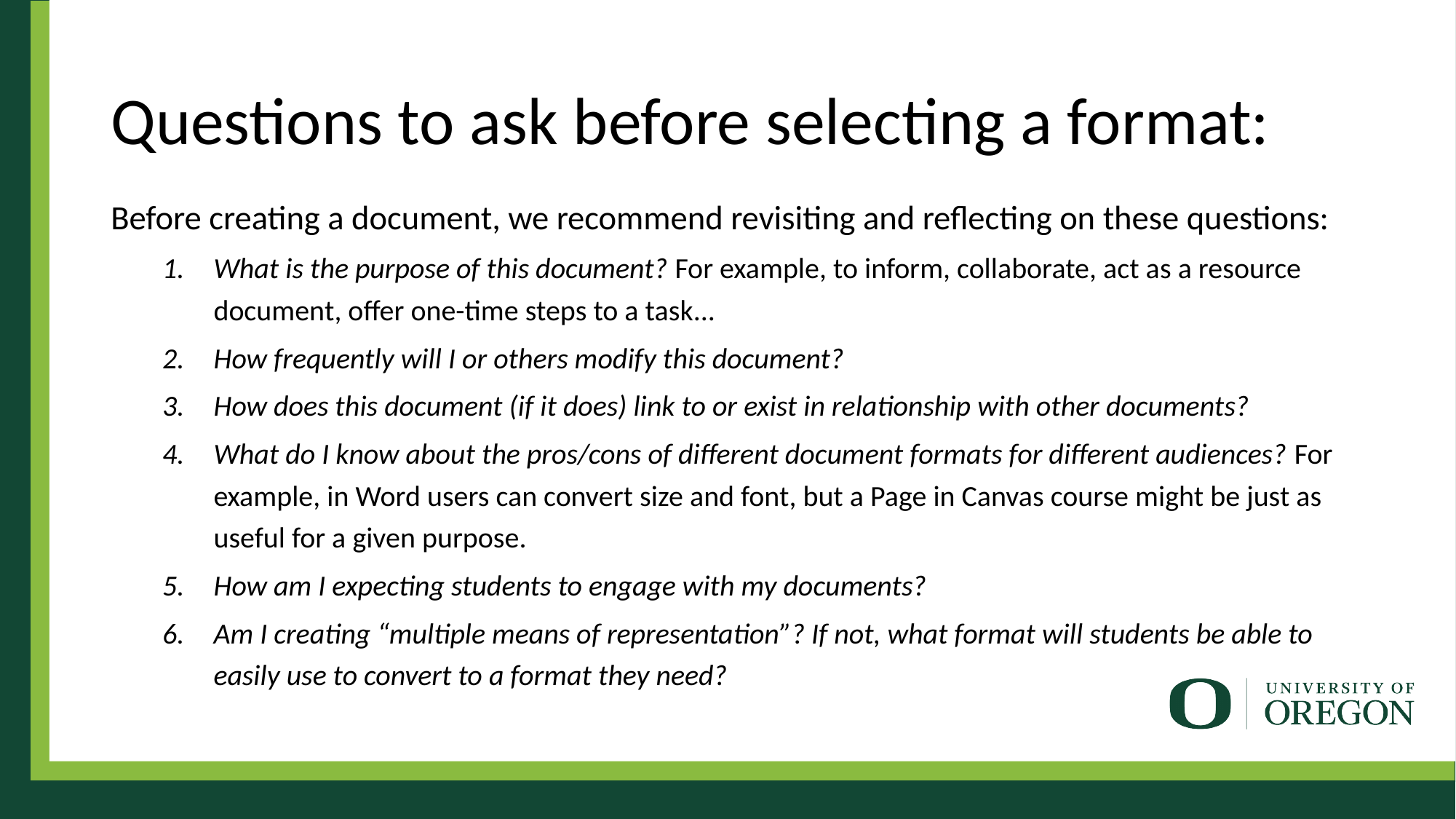

# Questions to ask before selecting a format:
Before creating a document, we recommend revisiting and reflecting on these questions:
What is the purpose of this document? For example, to inform, collaborate, act as a resource document, offer one-time steps to a task...
How frequently will I or others modify this document?
How does this document (if it does) link to or exist in relationship with other documents?
What do I know about the pros/cons of different document formats for different audiences? For example, in Word users can convert size and font, but a Page in Canvas course might be just as useful for a given purpose.
How am I expecting students to engage with my documents?
Am I creating “multiple means of representation”? If not, what format will students be able to easily use to convert to a format they need?